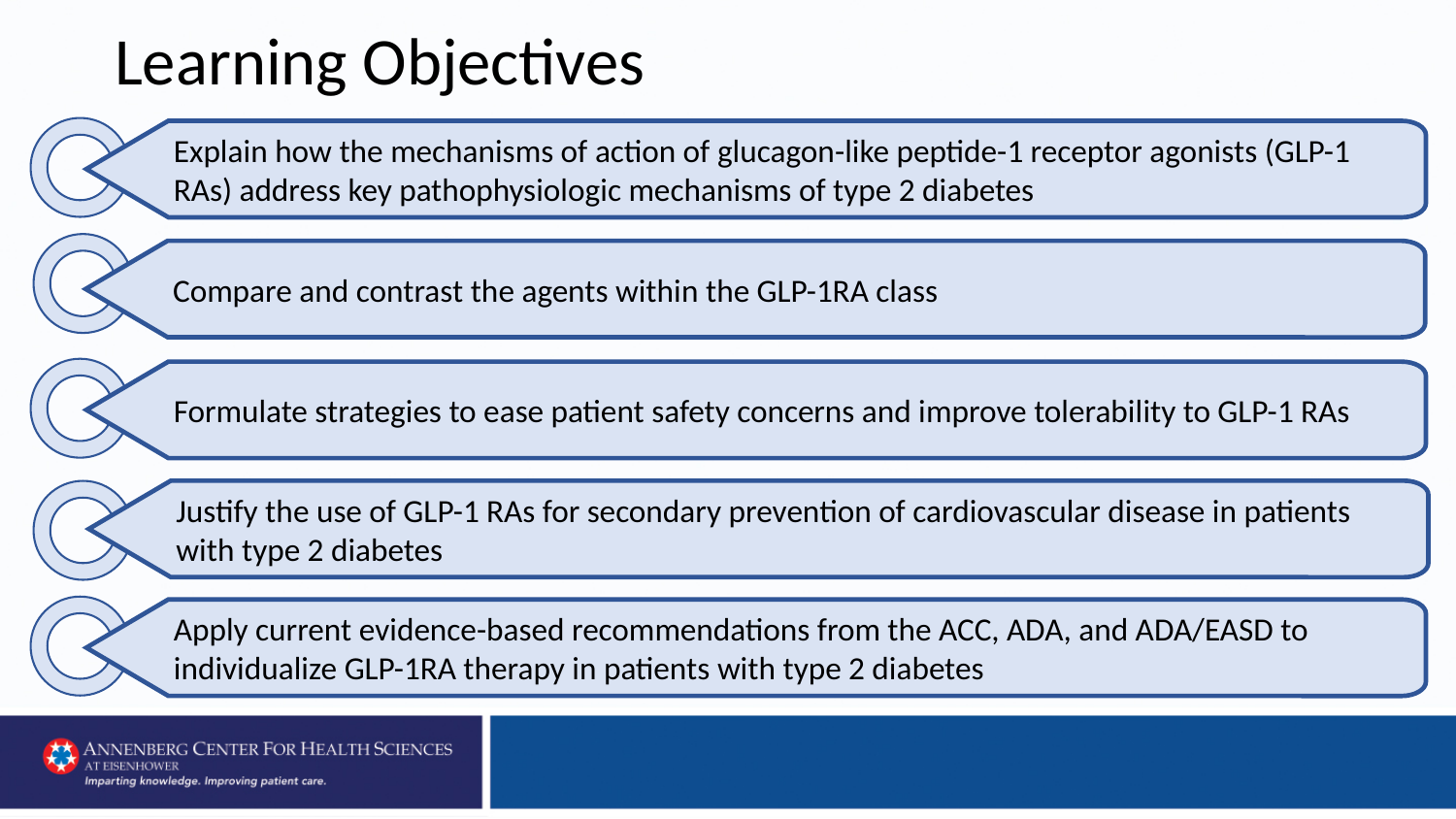

# Learning Objectives

Explain how the mechanisms of action of glucagon-like peptide-1 receptor agonists (GLP-1 RAs) address key pathophysiologic mechanisms of type 2 diabetes

Compare and contrast the agents within the GLP-1RA class

Formulate strategies to ease patient safety concerns and improve tolerability to GLP-1 RAs
Justify the use of GLP-1 RAs for secondary prevention of cardiovascular disease in patients with type 2 diabetes

Apply current evidence-based recommendations from the ACC, ADA, and ADA/EASD to individualize GLP-1RA therapy in patients with type 2 diabetes